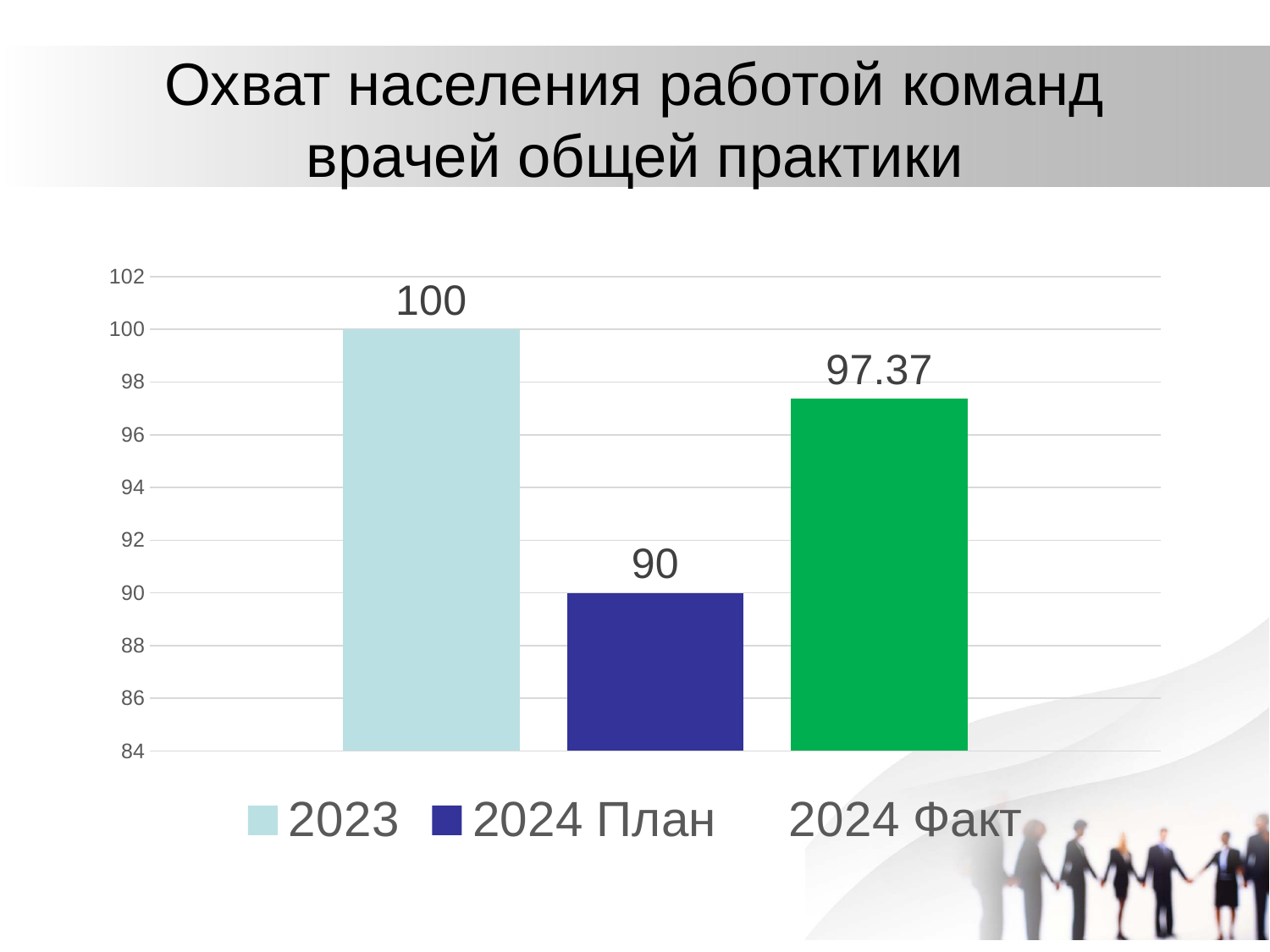

# Охват населения работой команд врачей общей практики

### Chart

| Category | 2023 | 2024 План | 2024 Факт |
|---|---|---|---|
| Категория 1 | 100.0 | 90.0 | 97.37 |